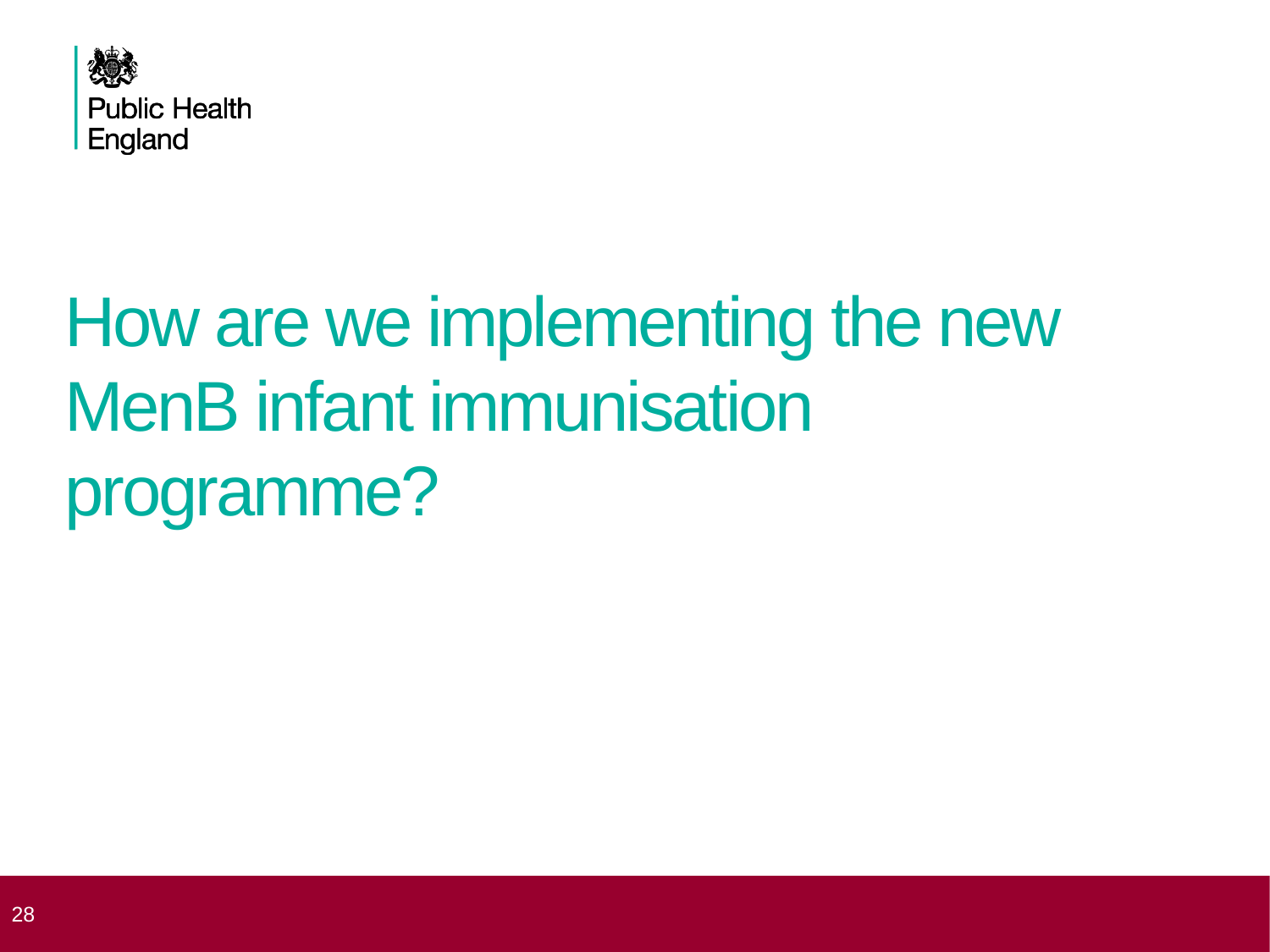

# How are we implementing the new MenB infant immunisation programme?
  28